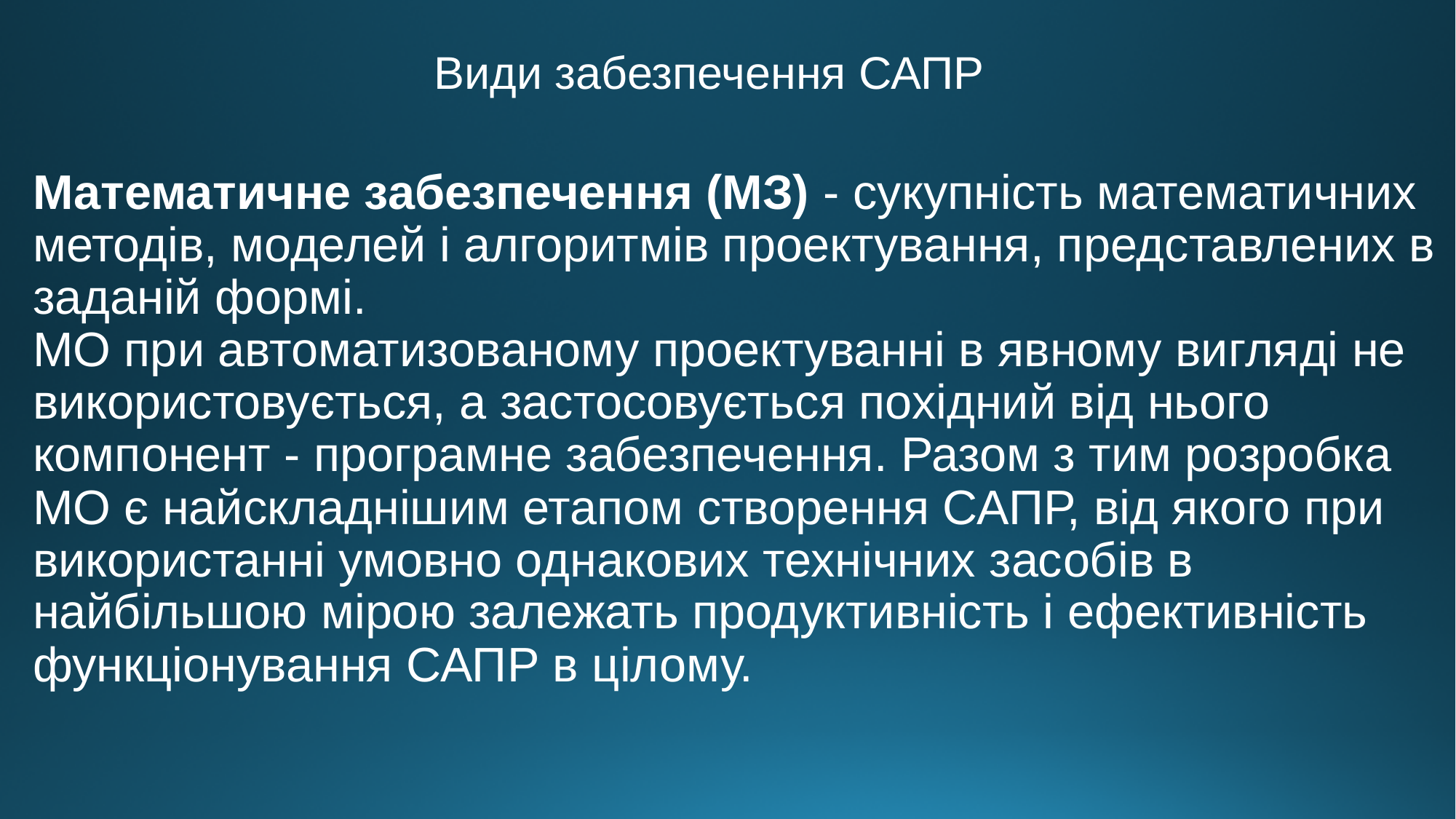

# Види забезпечення САПР
Математичне забезпечення (МЗ) - сукупність математичних методів, моделей і алгоритмів проектування, представлених в заданій формі.
МО при автоматизованому проектуванні в явному вигляді не використовується, а застосовується похідний від нього компонент - програмне забезпечення. Разом з тим розробка МО є найскладнішим етапом створення САПР, від якого при використанні умовно однакових технічних засобів в найбільшою мірою залежать продуктивність і ефективність функціонування САПР в цілому.